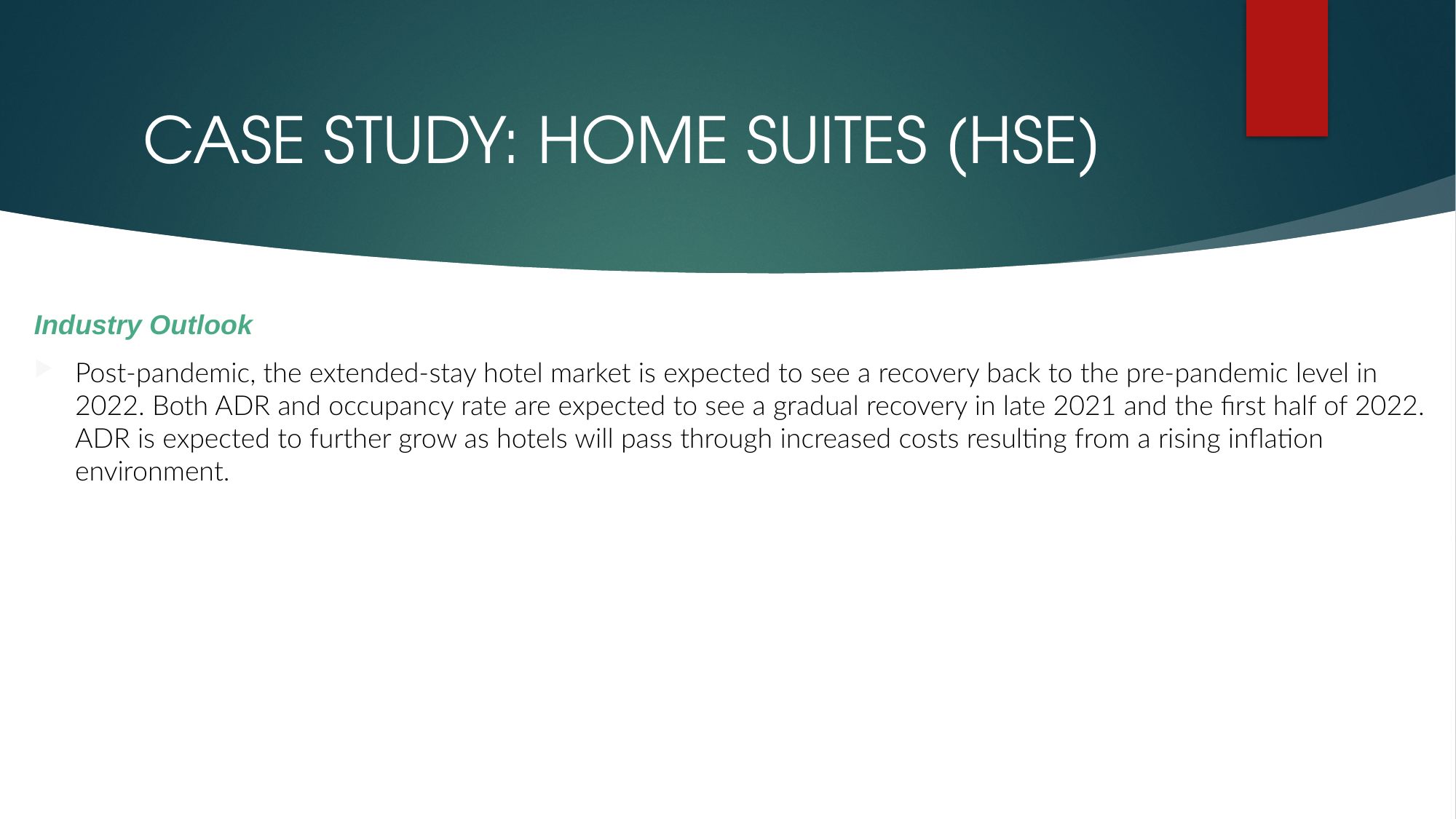

# CASE STUDY: HOME SUITES (HSE)

Industry Outlook
Post-pandemic, the extended-stay hotel market is expected to see a recovery back to the pre-pandemic level in 2022. Both ADR and occupancy rate are expected to see a gradual recovery in late 2021 and the first half of 2022. ADR is expected to further grow as hotels will pass through increased costs resulting from a rising inflation environment.